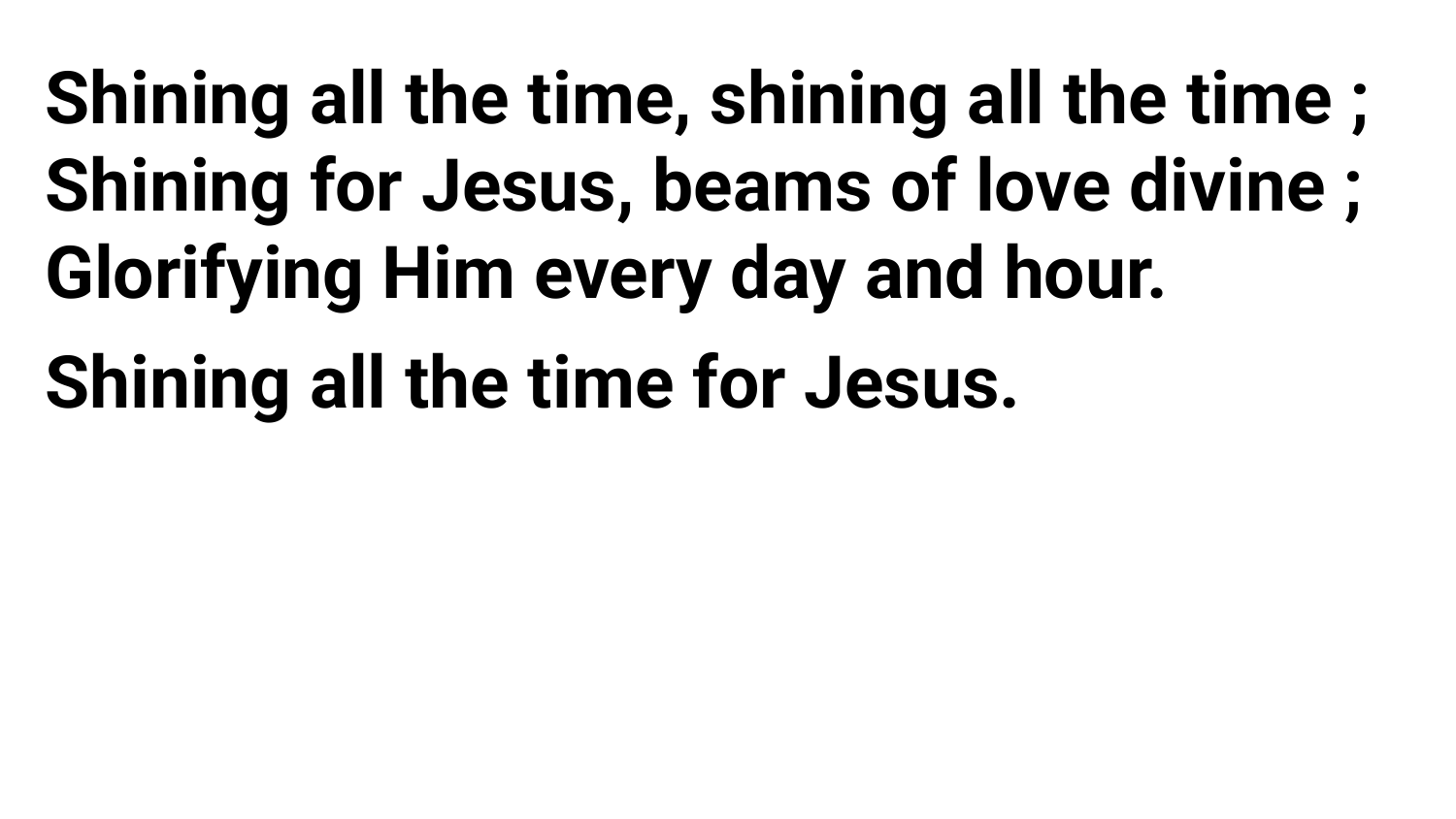

Shining all the time, shining all the time ;
Shining for Jesus, beams of love divine ;
Glorifying Him every day and hour.
Shining all the time for Jesus.